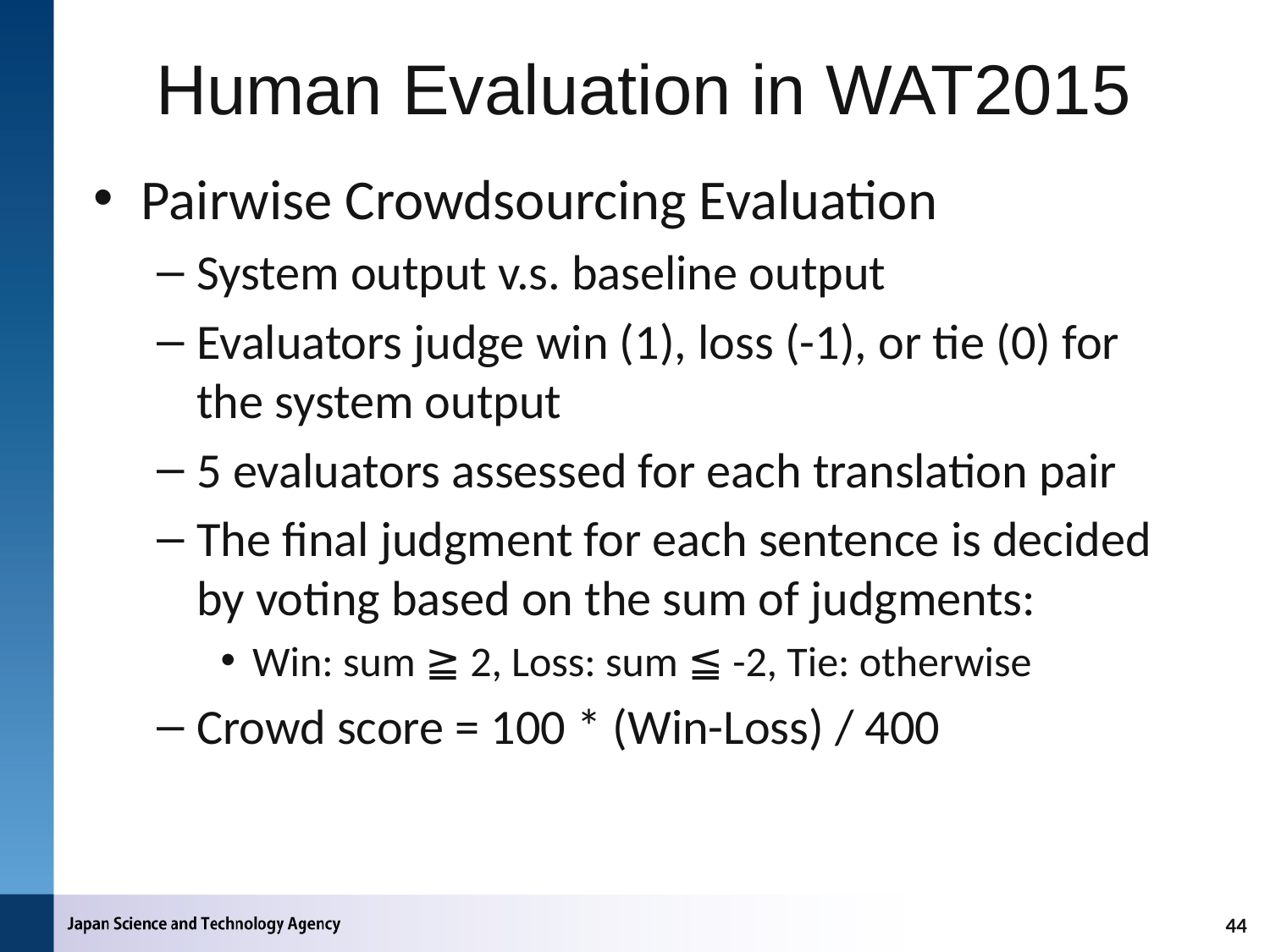

# Human Evaluation in WAT2015
Pairwise Crowdsourcing Evaluation
System output v.s. baseline output
Evaluators judge win (1), loss (-1), or tie (0) for the system output
5 evaluators assessed for each translation pair
The final judgment for each sentence is decided by voting based on the sum of judgments:
Win: sum ≧ 2, Loss: sum ≦ -2, Tie: otherwise
Crowd score = 100 * (Win-Loss) / 400
44